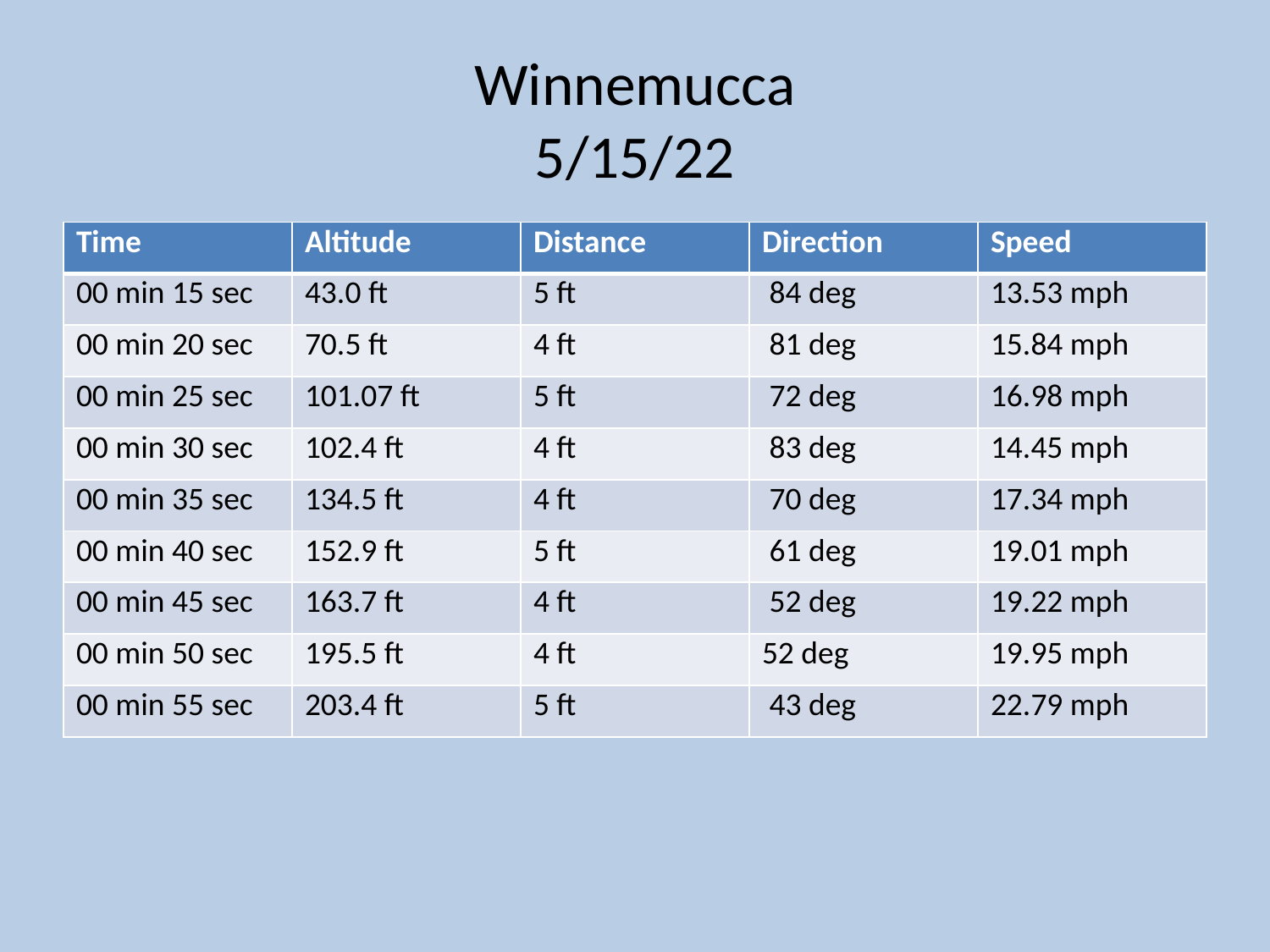

# Winnemucca 5/15/22
| Time | Altitude | Distance | Direction | Speed |
| --- | --- | --- | --- | --- |
| 00 min 15 sec | 43.0 ft | 5 ft | 84 deg | 13.53 mph |
| 00 min 20 sec | 70.5 ft | 4 ft | 81 deg | 15.84 mph |
| 00 min 25 sec | 101.07 ft | 5 ft | 72 deg | 16.98 mph |
| 00 min 30 sec | 102.4 ft | 4 ft | 83 deg | 14.45 mph |
| 00 min 35 sec | 134.5 ft | 4 ft | 70 deg | 17.34 mph |
| 00 min 40 sec | 152.9 ft | 5 ft | 61 deg | 19.01 mph |
| 00 min 45 sec | 163.7 ft | 4 ft | 52 deg | 19.22 mph |
| 00 min 50 sec | 195.5 ft | 4 ft | 52 deg | 19.95 mph |
| 00 min 55 sec | 203.4 ft | 5 ft | 43 deg | 22.79 mph |